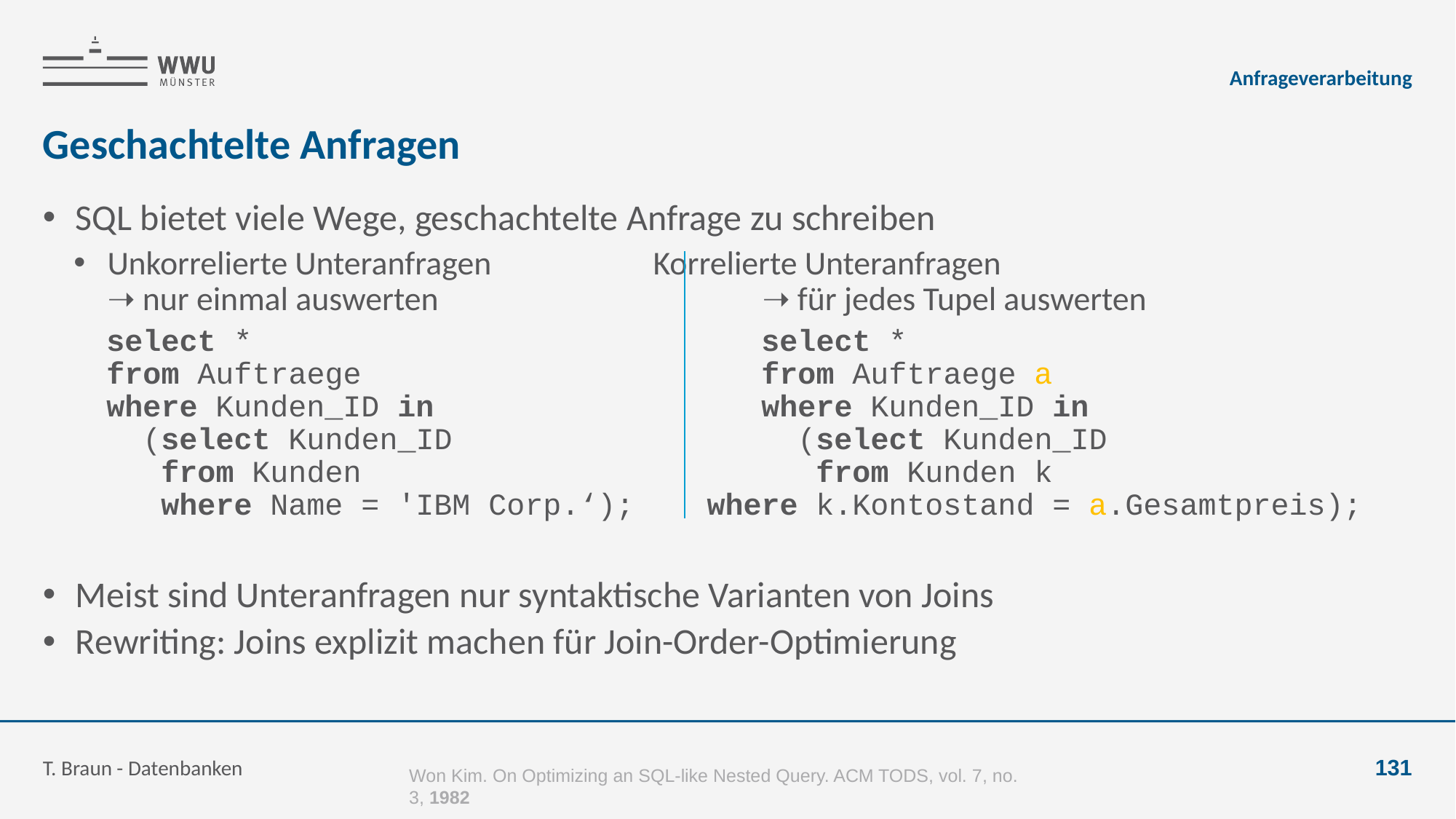

Anfrageverarbeitung
# Geschachtelte Anfragen
SQL bietet viele Wege, geschachtelte Anfrage zu schreiben
Unkorrelierte Unteranfragen 		Korrelierte Unteranfragen
➝ nur einmal auswerten			➝ für jedes Tupel auswerten
select *					select *
from Auftraege				from Auftraege a
where Kunden_ID in 			where Kunden_ID in
  (select Kunden_ID			  (select Kunden_ID
   from Kunden				   from Kunden k
   where Name = 'IBM Corp.‘);	   where k.Kontostand = a.Gesamtpreis);

Meist sind Unteranfragen nur syntaktische Varianten von Joins
Rewriting: Joins explizit machen für Join-Order-Optimierung

T. Braun - Datenbanken
131
Won Kim. On Optimizing an SQL-like Nested Query. ACM TODS, vol. 7, no. 3, 1982